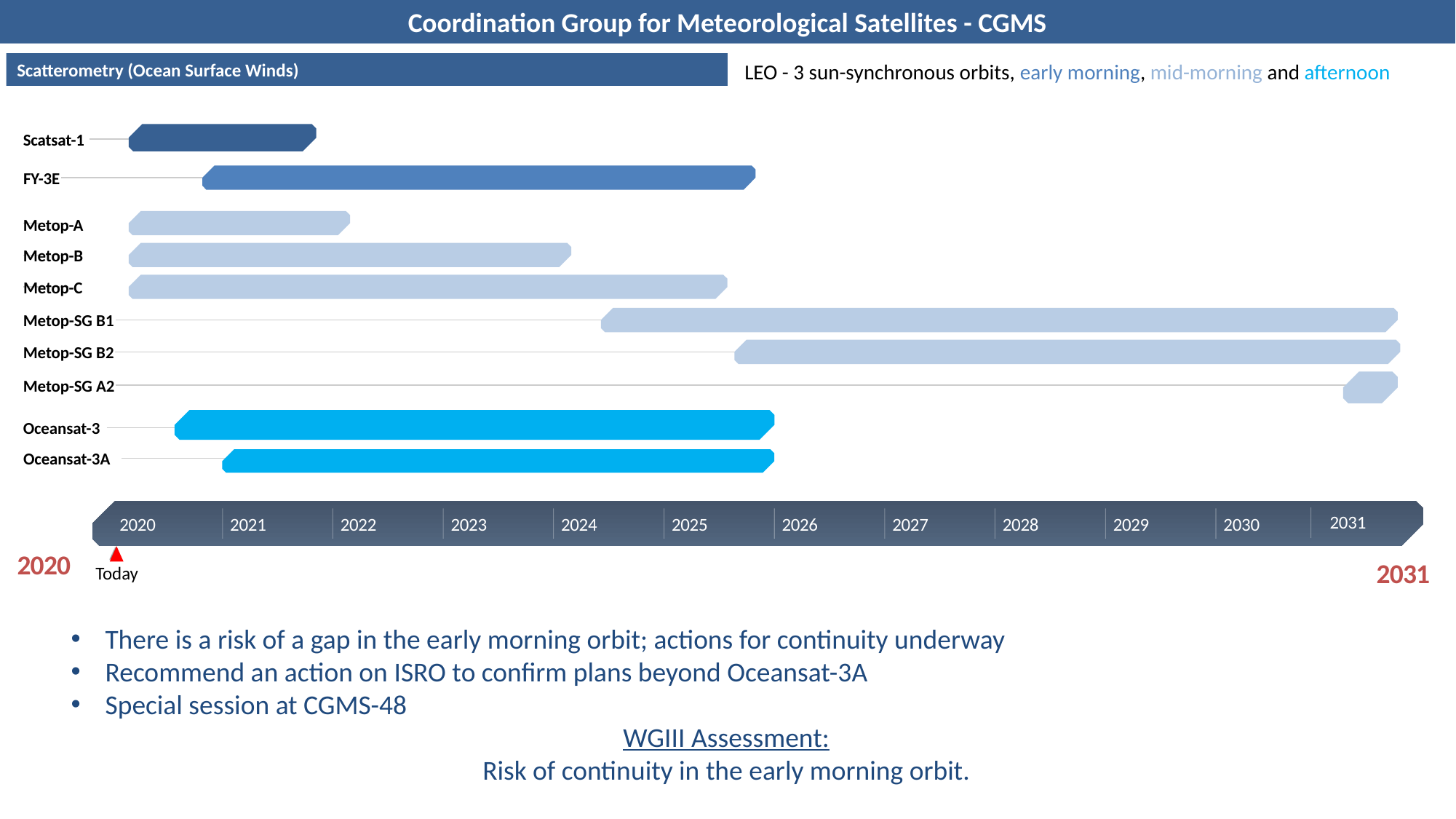

LEO - 3 sun-synchronous orbits, early morning, mid-morning and afternoon
Scatterometry (Ocean Surface Winds)

Scatsat-1

FY-3E

Metop-A

Metop-B

Metop-C

Metop-SG B1

Metop-SG B2

Metop-SG A2

Oceansat-3
Oceansat-3A

2031
2020
2021
2022
2023
2024
2025
2026
2027
2028
2029
2030

2020
2031
Today
There is a risk of a gap in the early morning orbit; actions for continuity underway
Recommend an action on ISRO to confirm plans beyond Oceansat-3A
Special session at CGMS-48
WGIII Assessment:
Risk of continuity in the early morning orbit.